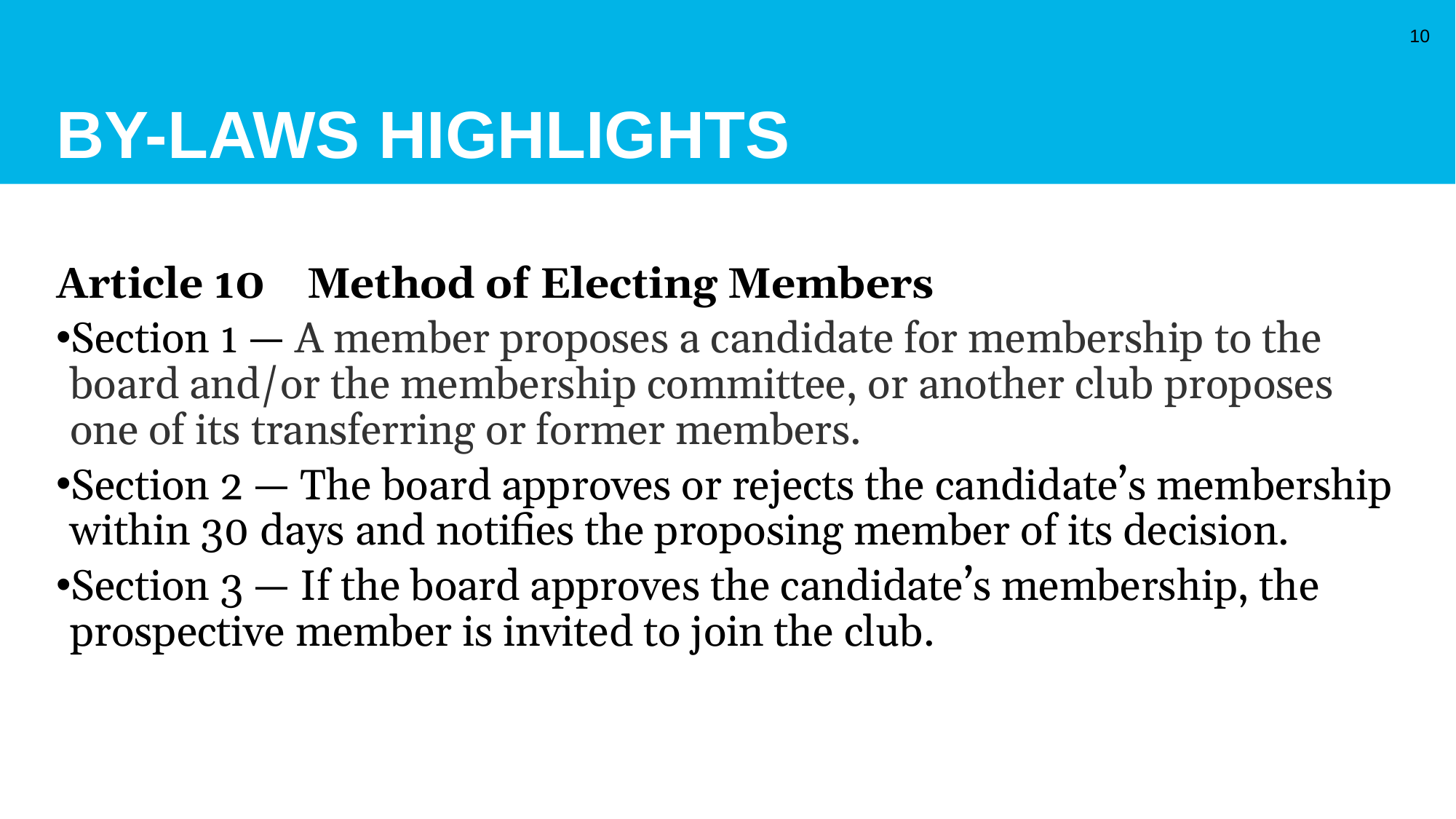

# By-Laws Highlights
10
Article 10 Method of Electing Members
Section 1 — A member proposes a candidate for membership to the board and/or the membership committee, or another club proposes one of its transferring or former members.
Section 2 — The board approves or rejects the candidate’s membership within 30 days and notifies the proposing member of its decision.
Section 3 — If the board approves the candidate’s membership, the prospective member is invited to join the club.